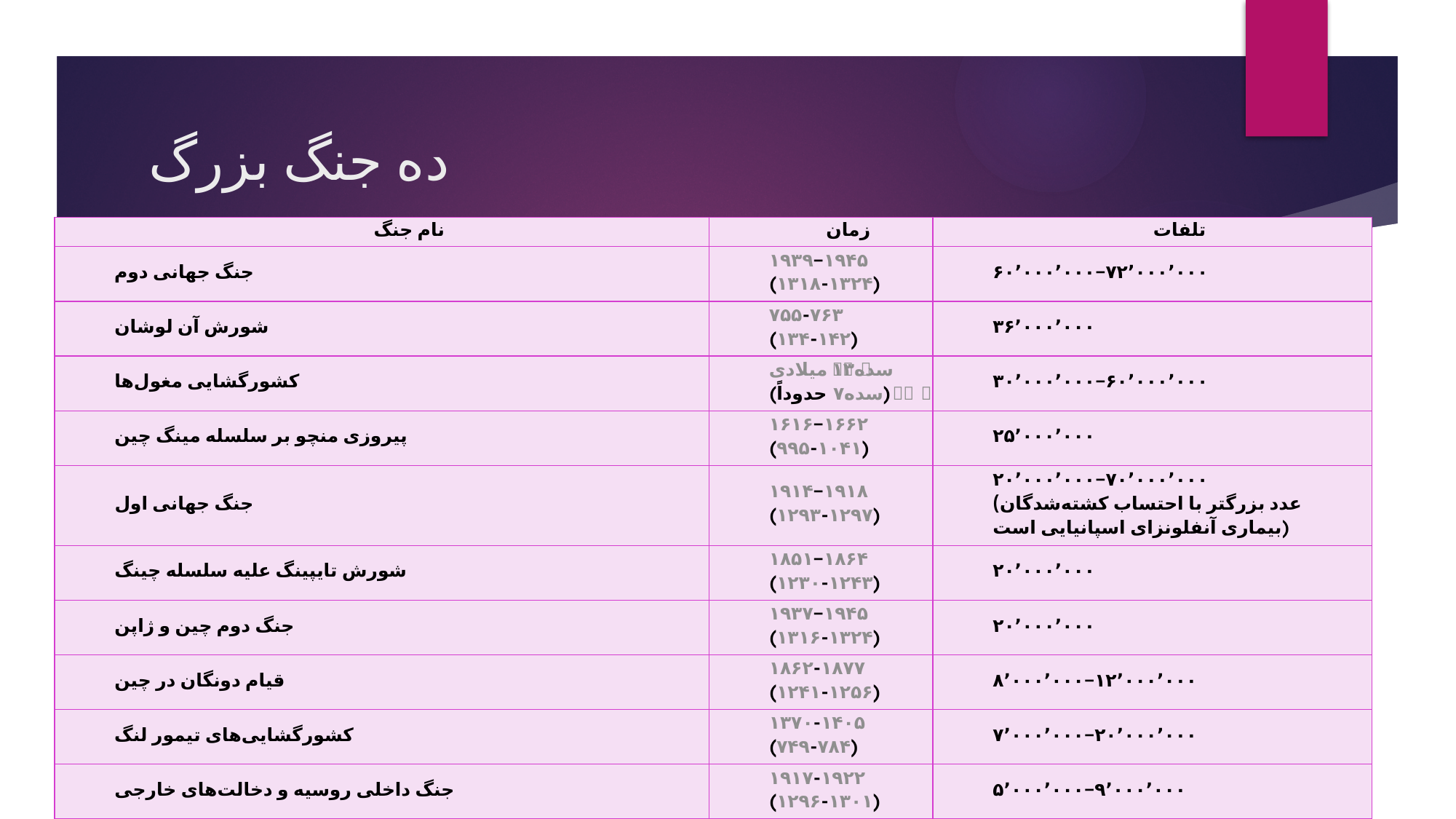

# ده جنگ بزرگ
| نام جنگ | زمان | تلفات |
| --- | --- | --- |
| جنگ جهانی دوم | ۱۹۳۹−۱۹۴۵ (۱۳۱۸-۱۳۲۴) | ۶۰٬۰۰۰٬۰۰۰−۷۲٬۰۰۰٬۰۰۰ |
| شورش آن لوشان | ۷۵۵-۷۶۳ (۱۳۴-۱۴۲) | ۳۶٬۰۰۰٬۰۰۰ |
| کشورگشایی مغول‌ها | سده ۱۳ میلادی (حدوداً سده ۷) | ۳۰٬۰۰۰٬۰۰۰−۶۰٬۰۰۰٬۰۰۰ |
| پیروزی منچو بر سلسله مینگ چین | ۱۶۱۶−۱۶۶۲ (۹۹۵-۱۰۴۱) | ۲۵٬۰۰۰٬۰۰۰ |
| جنگ جهانی اول | ۱۹۱۴−۱۹۱۸ (۱۲۹۳-۱۲۹۷) | ۲۰٬۰۰۰٬۰۰۰−۷۰٬۰۰۰٬۰۰۰ (عدد بزرگتر با احتساب کشته‌شدگان بیماری آنفلونزای اسپانیایی است) |
| شورش تایپینگ علیه سلسله چینگ | ۱۸۵۱−۱۸۶۴ (۱۲۳۰-۱۲۴۳) | ۲۰٬۰۰۰٬۰۰۰ |
| جنگ دوم چین و ژاپن | ۱۹۳۷−۱۹۴۵ (۱۳۱۶-۱۳۲۴) | ۲۰٬۰۰۰٬۰۰۰ |
| قیام دونگان در چین | ۱۸۶۲-۱۸۷۷ (۱۲۴۱-۱۲۵۶) | ۸٬۰۰۰٬۰۰۰−۱۲٬۰۰۰٬۰۰۰ |
| کشورگشایی‌های تیمور لنگ | ۱۳۷۰-۱۴۰۵ (۷۴۹-۷۸۴) | ۷٬۰۰۰٬۰۰۰−۲۰٬۰۰۰٬۰۰۰ |
| جنگ داخلی روسیه و دخالت‌های خارجی | ۱۹۱۷-۱۹۲۲ (۱۲۹۶-۱۳۰۱) | ۵٬۰۰۰٬۰۰۰−۹٬۰۰۰٬۰۰۰ |